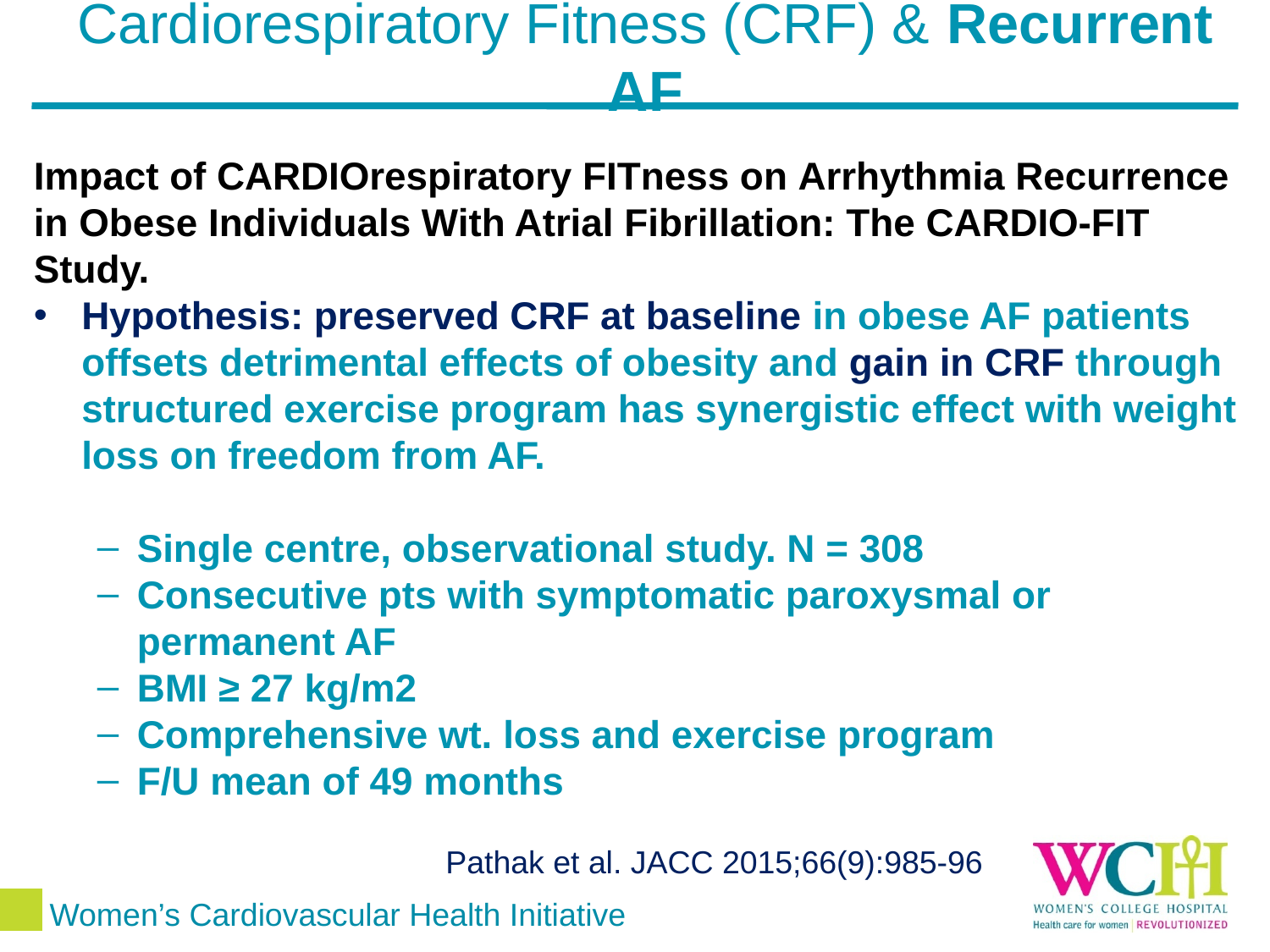

# Cardiorespiratory Fitness (CRF) & Recurrent AF
Impact of CARDIOrespiratory FITness on Arrhythmia Recurrence in Obese Individuals With Atrial Fibrillation: The CARDIO-FIT Study.
Hypothesis: preserved CRF at baseline in obese AF patients offsets detrimental effects of obesity and gain in CRF through structured exercise program has synergistic effect with weight loss on freedom from AF.

Single centre, observational study. N = 308
Consecutive pts with symptomatic paroxysmal or permanent AF
BMI ≥ 27 kg/m2
Comprehensive wt. loss and exercise program
F/U mean of 49 months

Pathak et al. JACC 2015;66(9):985-96